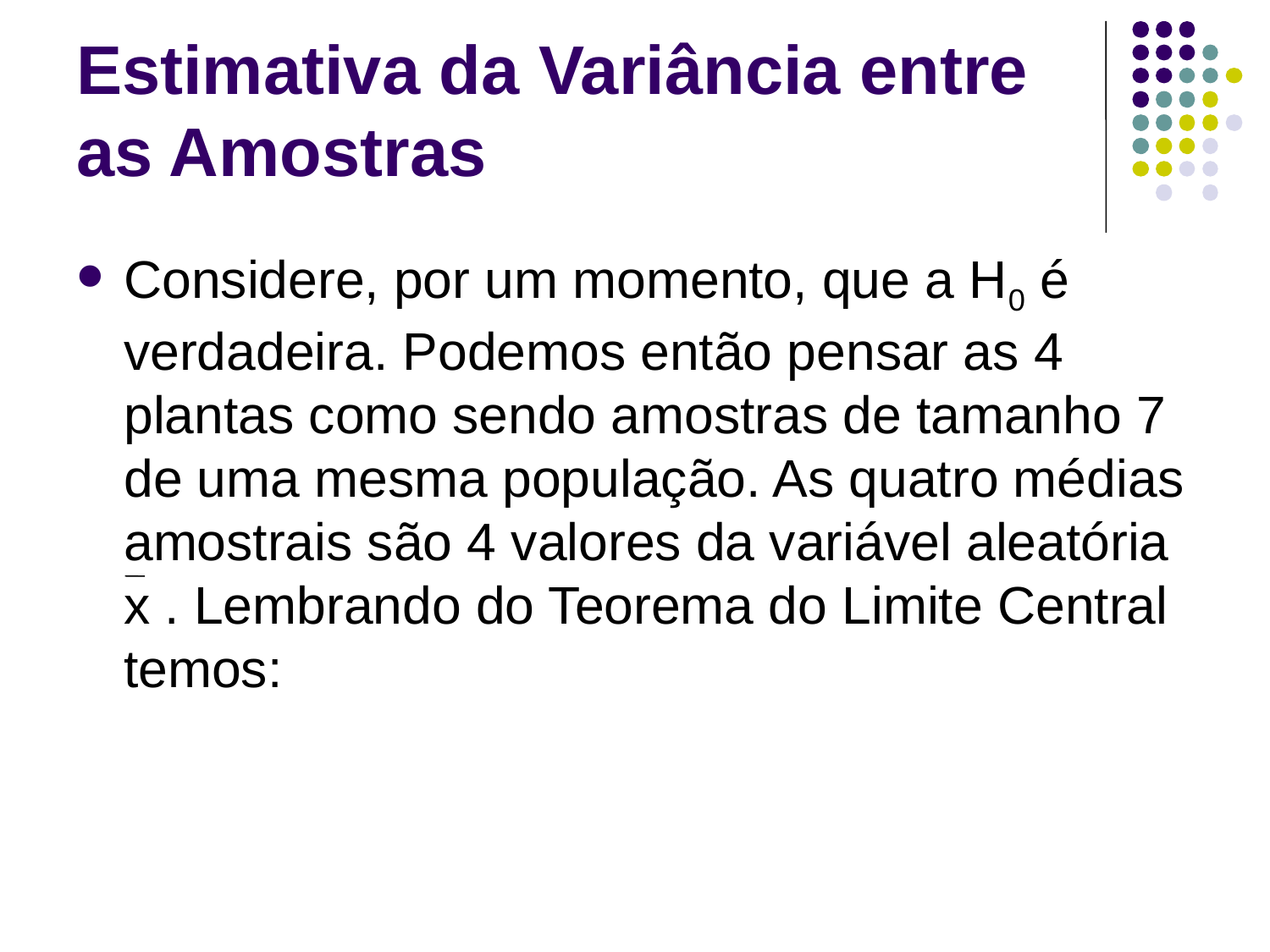

# Estimativa da Variância entre as Amostras
Considere, por um momento, que a H0 é verdadeira. Podemos então pensar as 4 plantas como sendo amostras de tamanho 7 de uma mesma população. As quatro médias amostrais são 4 valores da variável aleatória x . Lembrando do Teorema do Limite Central temos: